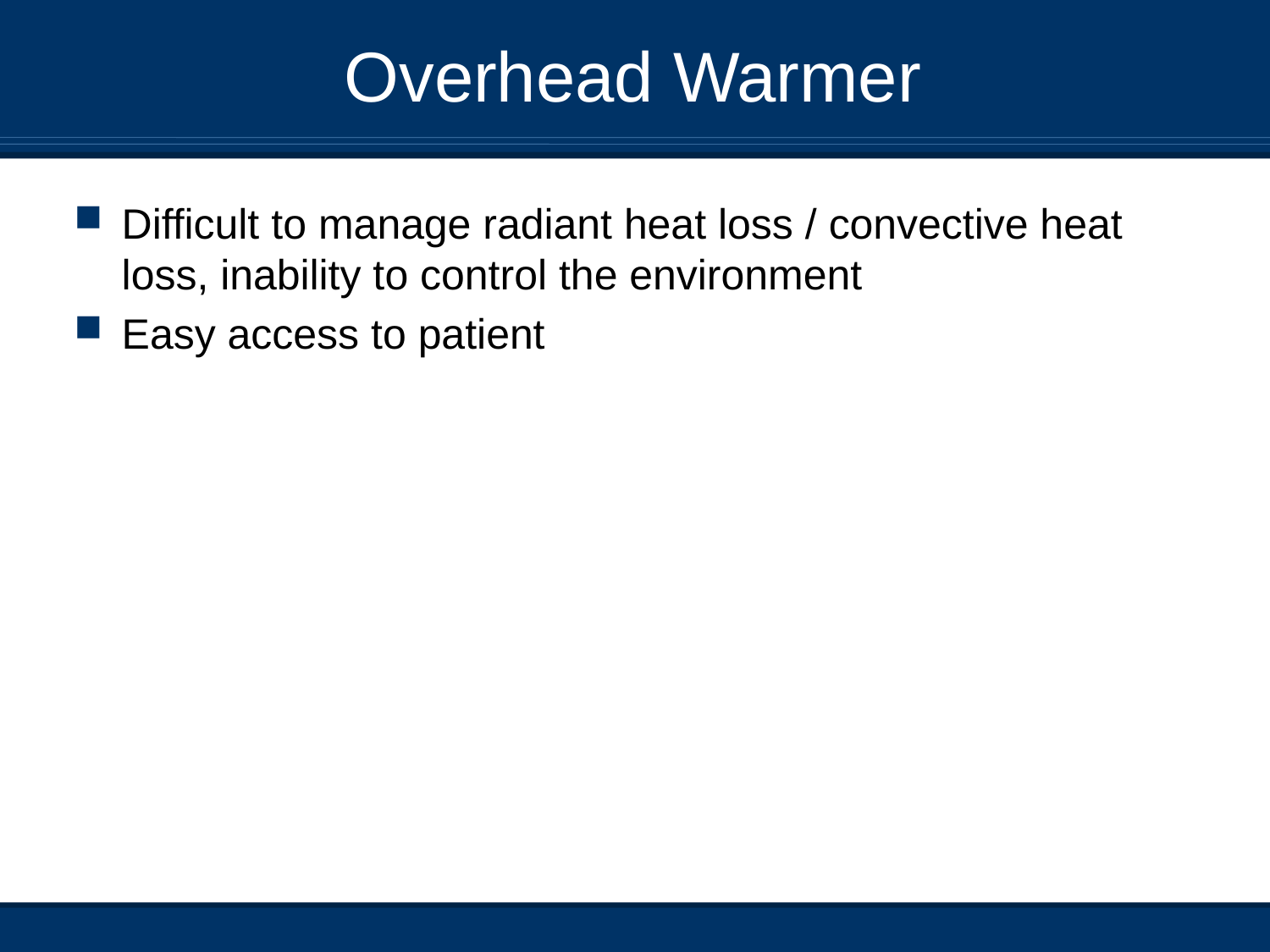

# Overhead Warmer
Difficult to manage radiant heat loss / convective heat loss, inability to control the environment
Easy access to patient